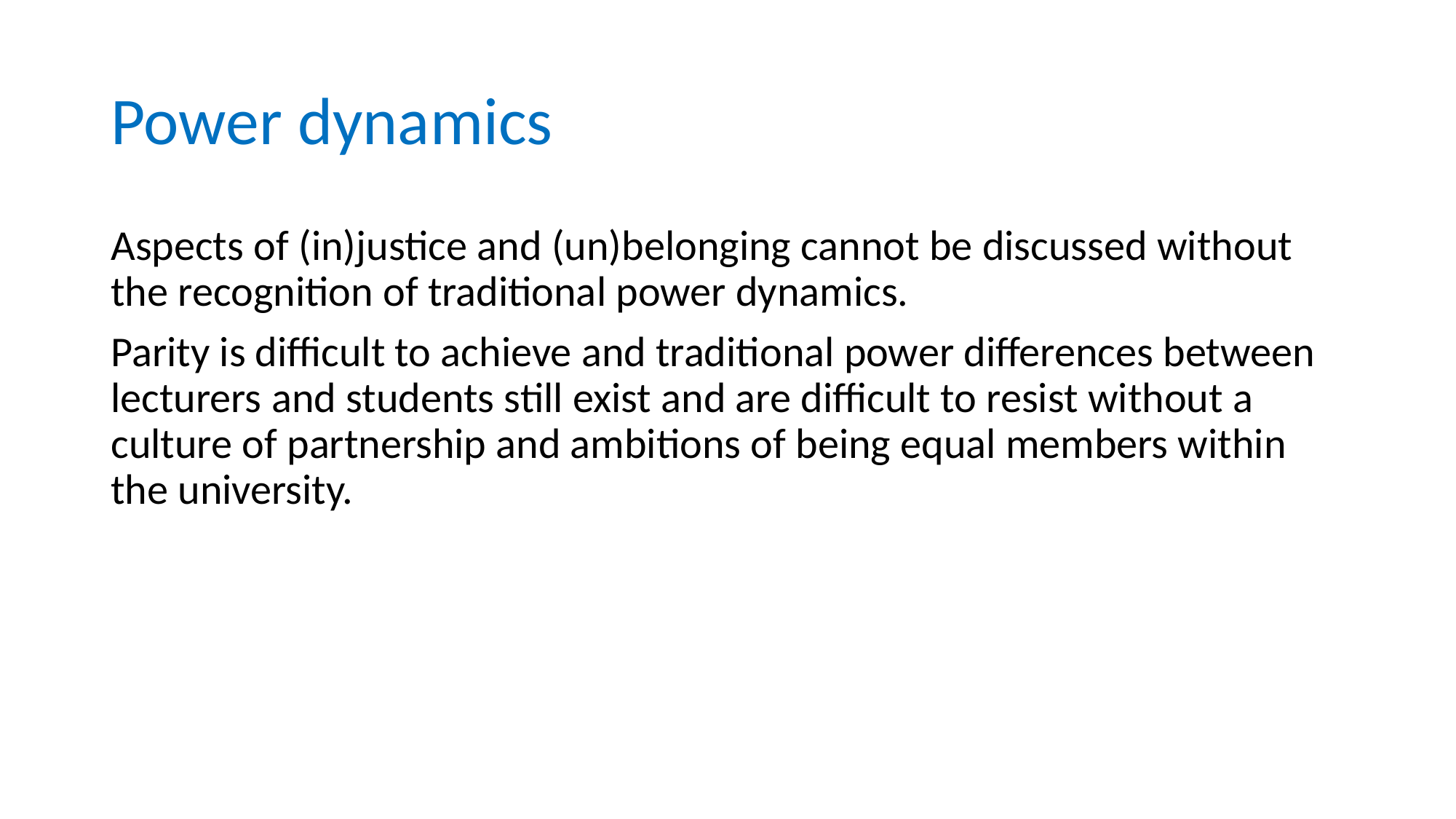

# Power dynamics
Aspects of (in)justice and (un)belonging cannot be discussed without the recognition of traditional power dynamics.
Parity is difficult to achieve and traditional power differences between lecturers and students still exist and are difficult to resist without a culture of partnership and ambitions of being equal members within the university.